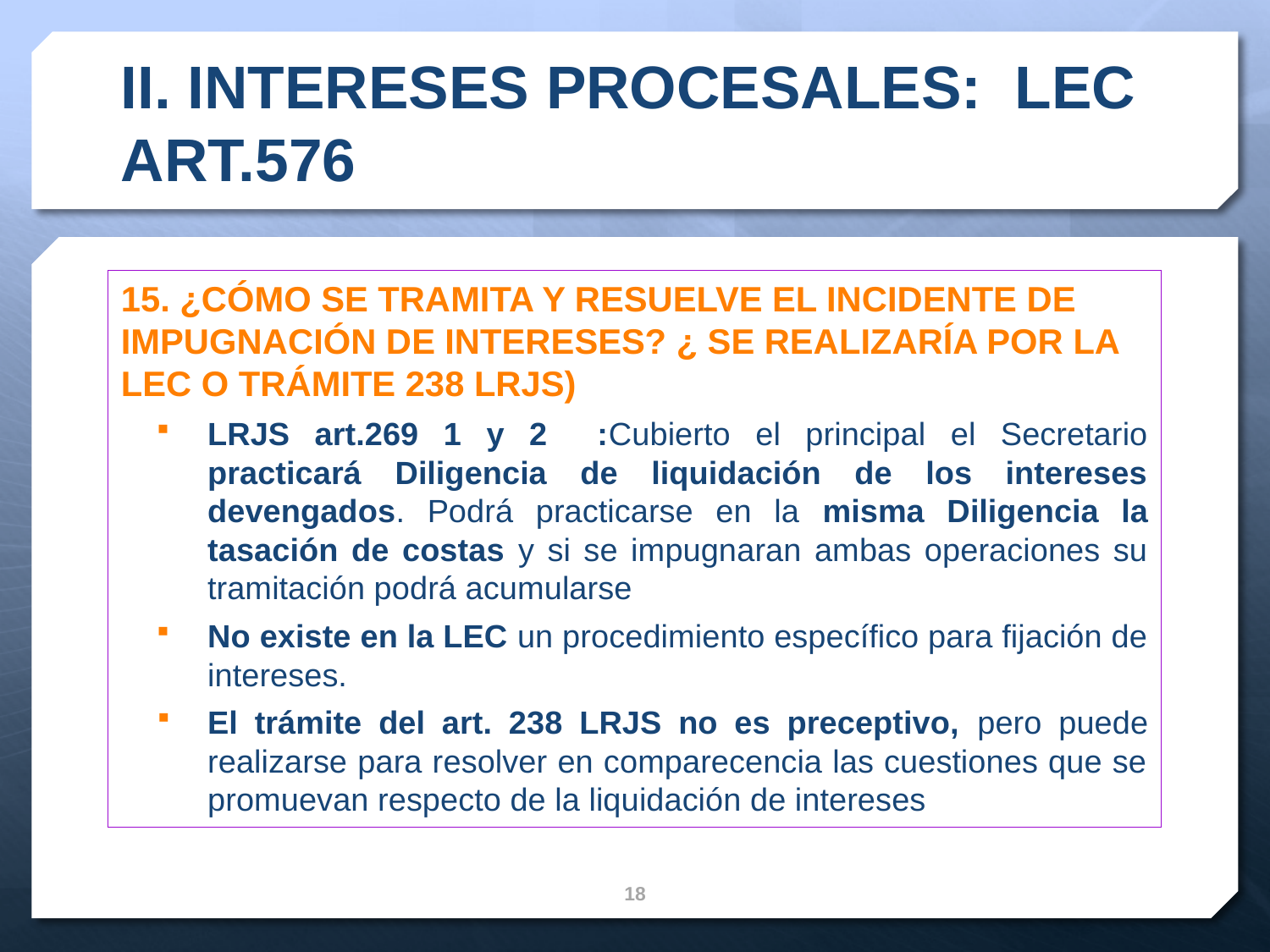

# II. INTERESES PROCESALES:  LEC ART.576
15. ¿CÓMO SE TRAMITA Y RESUELVE EL INCIDENTE DE IMPUGNACIÓN DE INTERESES? ¿ SE REALIZARÍA POR LA LEC O TRÁMITE 238 LRJS)
LRJS art.269 1 y 2  :Cubierto el principal el Secretario practicará Diligencia de liquidación de los intereses devengados. Podrá practicarse en la misma Diligencia la tasación de costas y si se impugnaran ambas operaciones su tramitación podrá acumularse
No existe en la LEC un procedimiento específico para fijación de intereses.
El trámite del art. 238 LRJS no es preceptivo, pero puede realizarse para resolver en comparecencia las cuestiones que se promuevan respecto de la liquidación de intereses

18